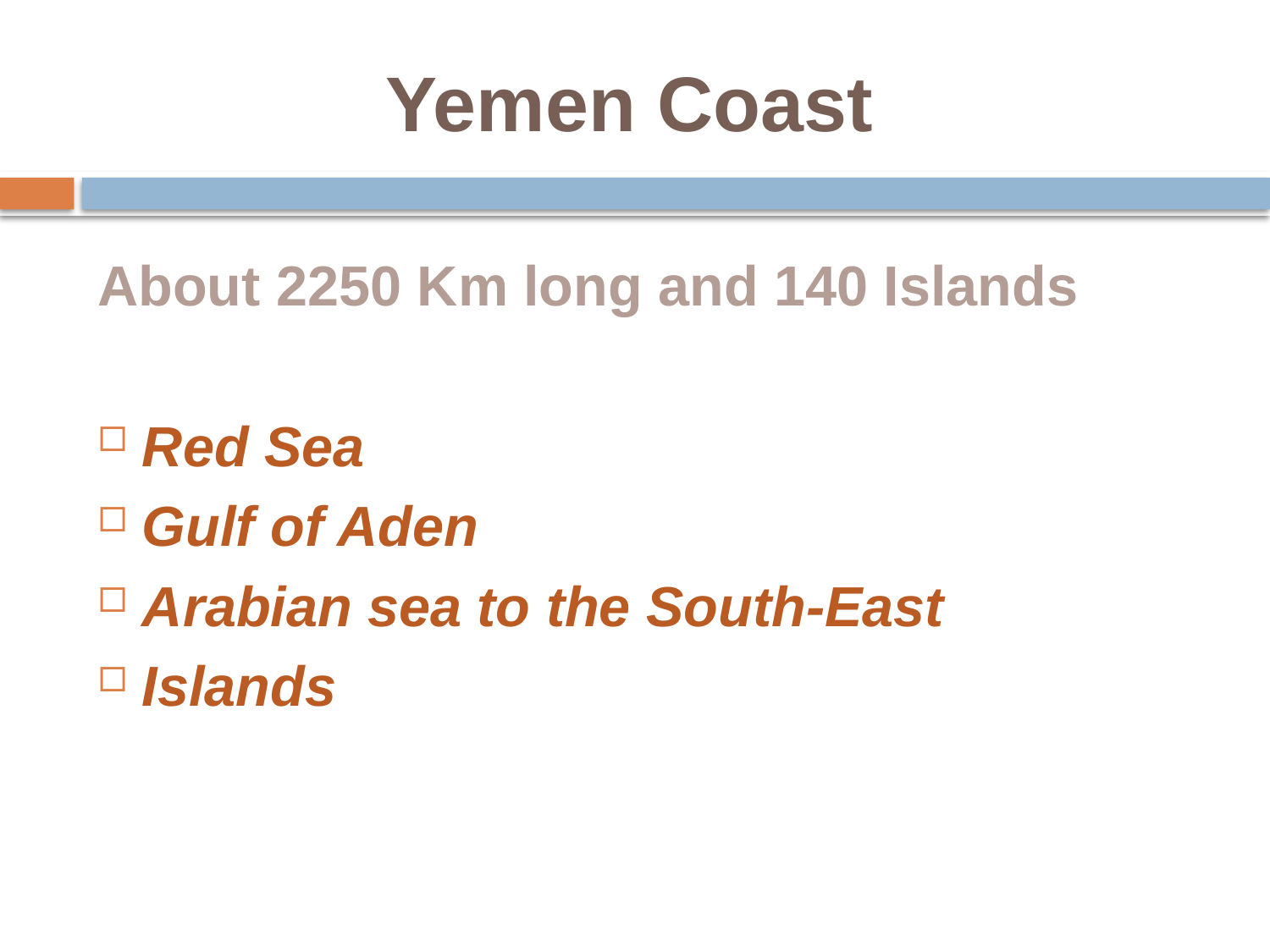

# Yemen Coast
About 2250 Km long and 140 Islands

Red Sea
Gulf of Aden
Arabian sea to the South-East
Islands